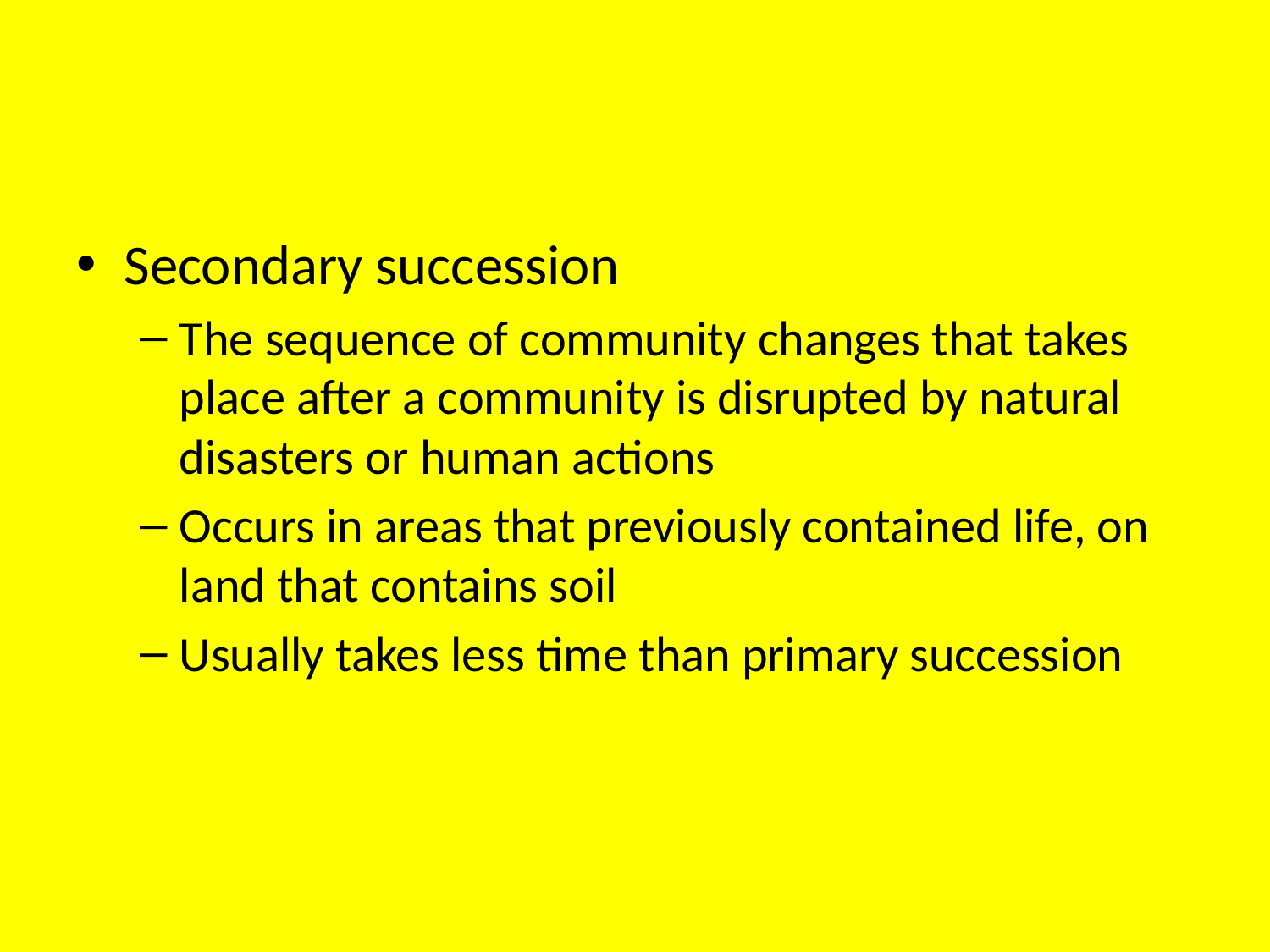

#
Secondary succession
The sequence of community changes that takes place after a community is disrupted by natural disasters or human actions
Occurs in areas that previously contained life, on land that contains soil
Usually takes less time than primary succession